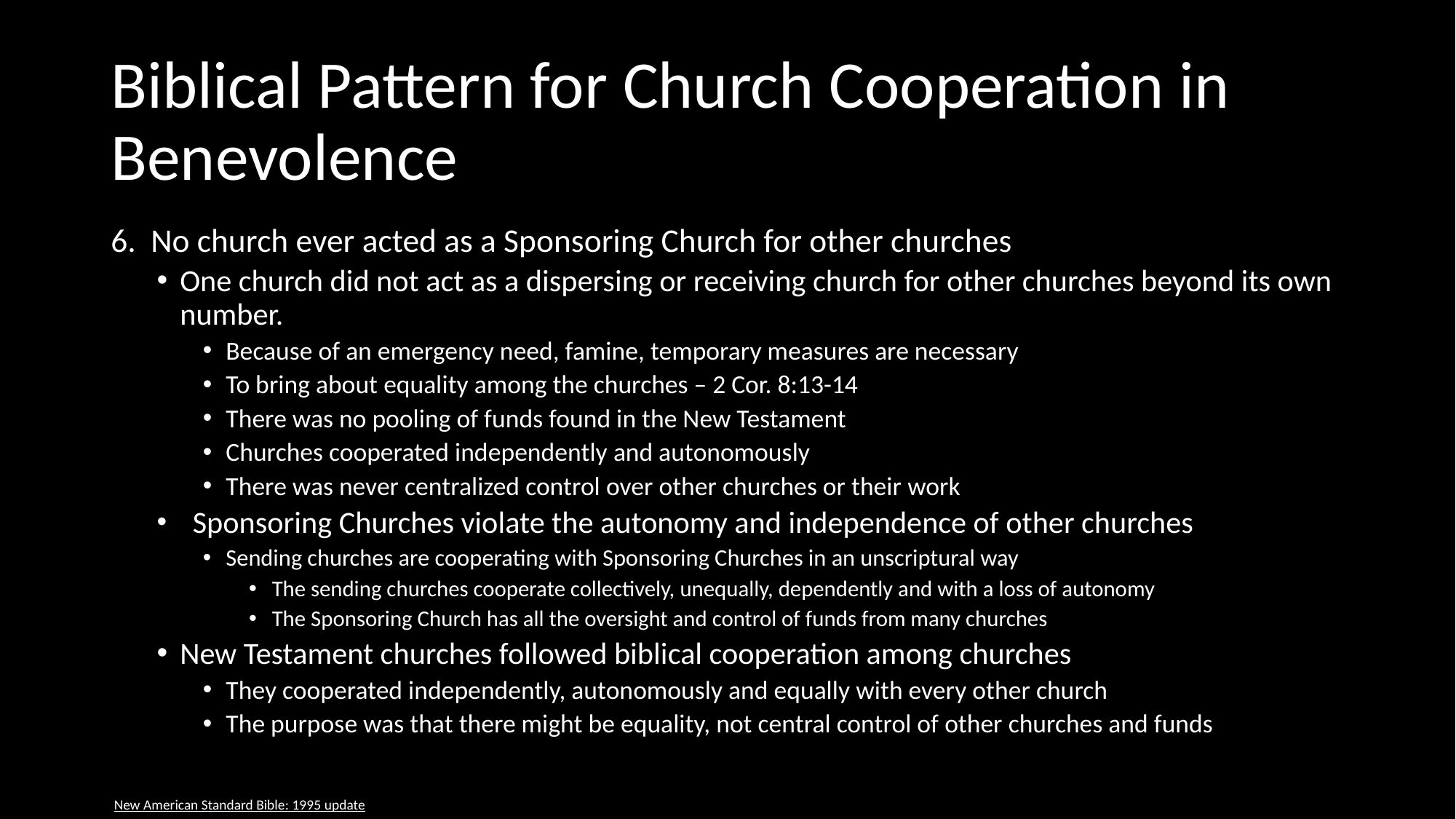

# Biblical Pattern for Church Cooperation in Benevolence
6.  No church ever acted as a Sponsoring Church for other churches
One church did not act as a dispersing or receiving church for other churches beyond its own number.
Because of an emergency need, famine, temporary measures are necessary
To bring about equality among the churches – 2 Cor. 8:13-14
There was no pooling of funds found in the New Testament
Churches cooperated independently and autonomously
There was never centralized control over other churches or their work
  Sponsoring Churches violate the autonomy and independence of other churches
Sending churches are cooperating with Sponsoring Churches in an unscriptural way
The sending churches cooperate collectively, unequally, dependently and with a loss of autonomy
The Sponsoring Church has all the oversight and control of funds from many churches
New Testament churches followed biblical cooperation among churches
They cooperated independently, autonomously and equally with every other church
The purpose was that there might be equality, not central control of other churches and funds

 New American Standard Bible: 1995 update